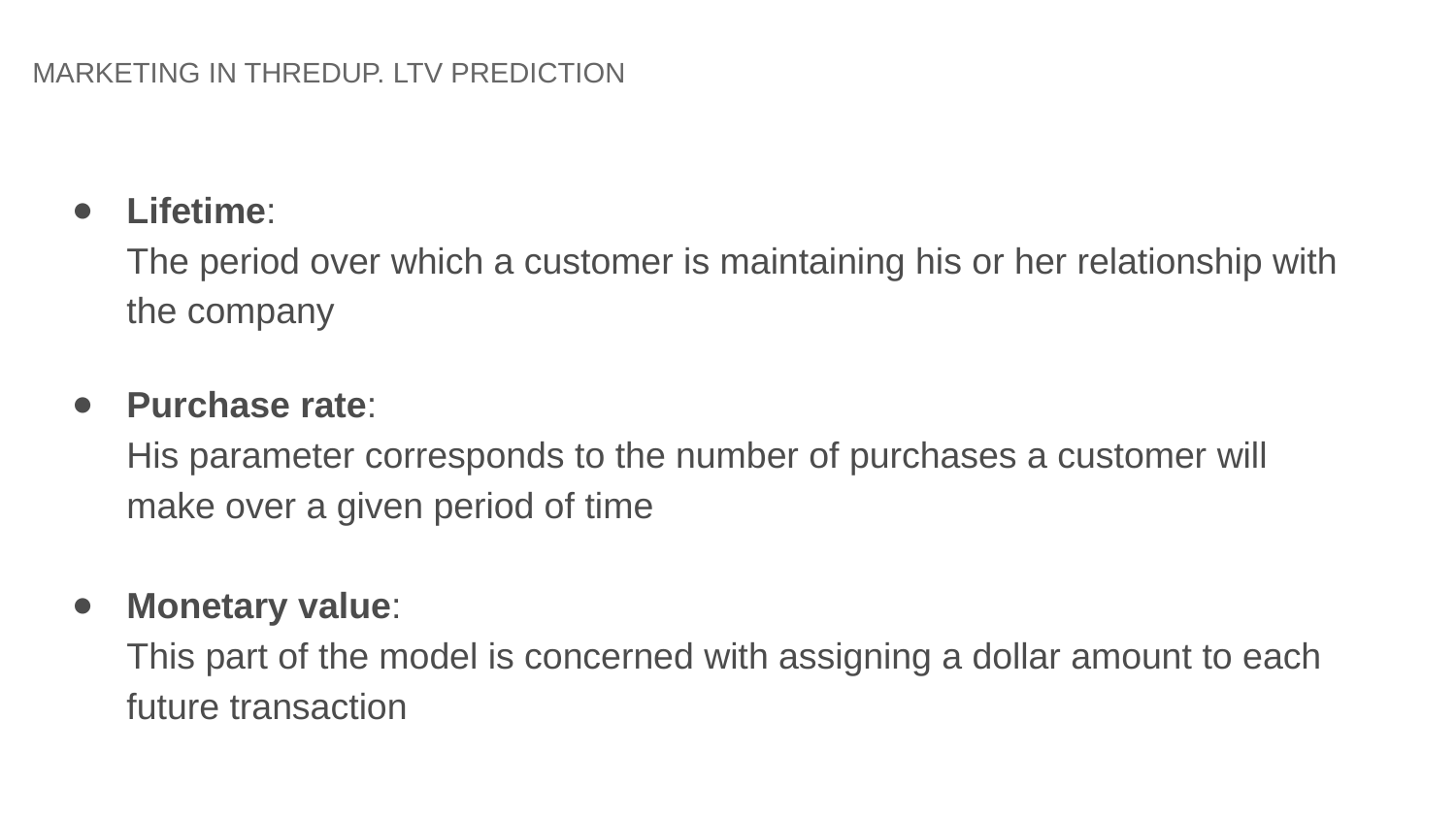

MARKETING IN THREDUP. LTV PREDICTION
Lifetime:
The period over which a customer is maintaining his or her relationship with the company
Purchase rate:
His parameter corresponds to the number of purchases a customer will make over a given period of time
Monetary value:
This part of the model is concerned with assigning a dollar amount to each future transaction